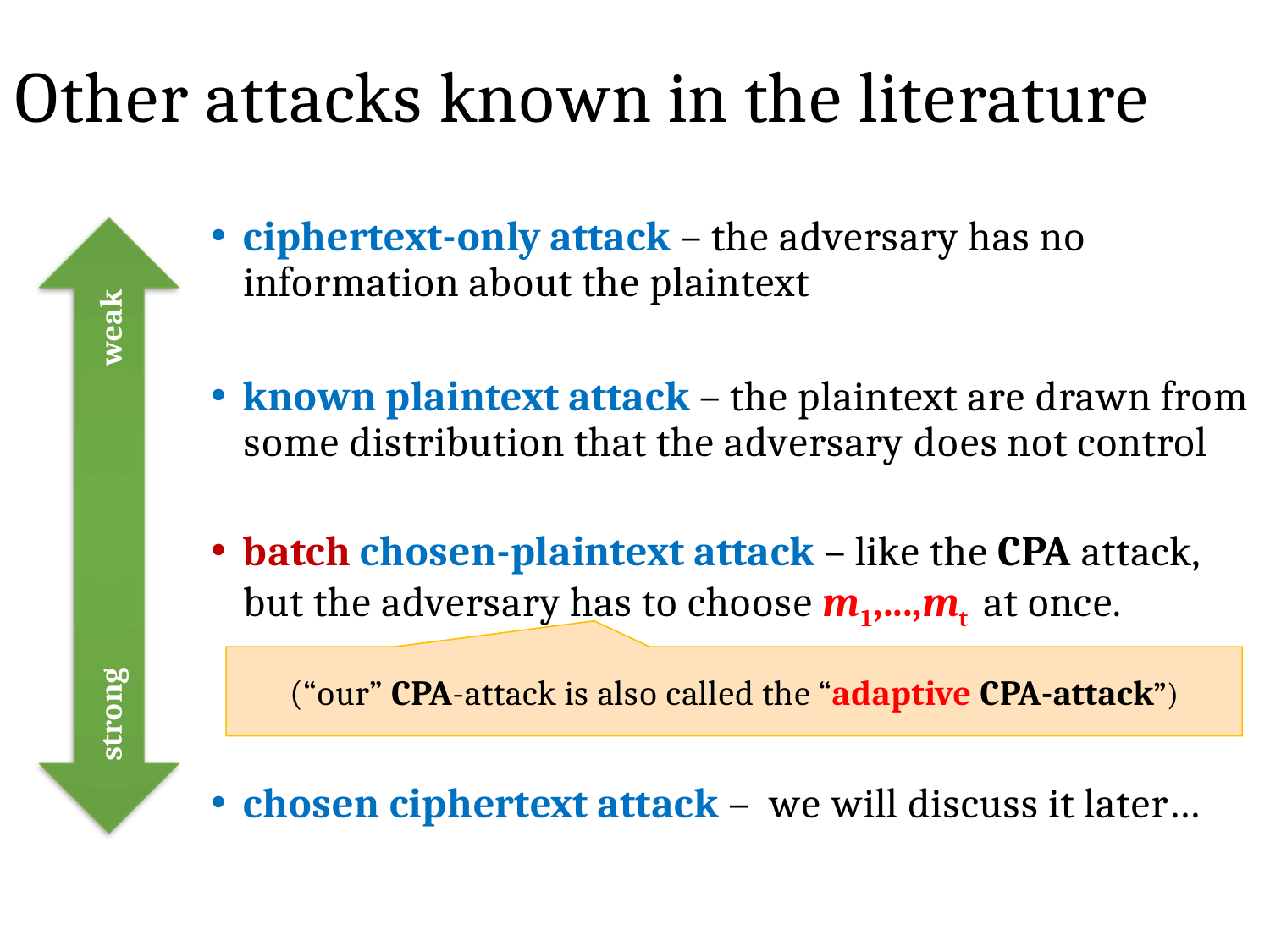

# Other attacks known in the literature
ciphertext-only attack – the adversary has no information about the plaintext
known plaintext attack – the plaintext are drawn from some distribution that the adversary does not control
batch chosen-plaintext attack – like the CPA attack, but the adversary has to choose m1,...,mt  at once.
chosen ciphertext attack –  we will discuss it later…

strong                                           weak
(“our” CPA-attack is also called the “adaptive CPA-attack”)